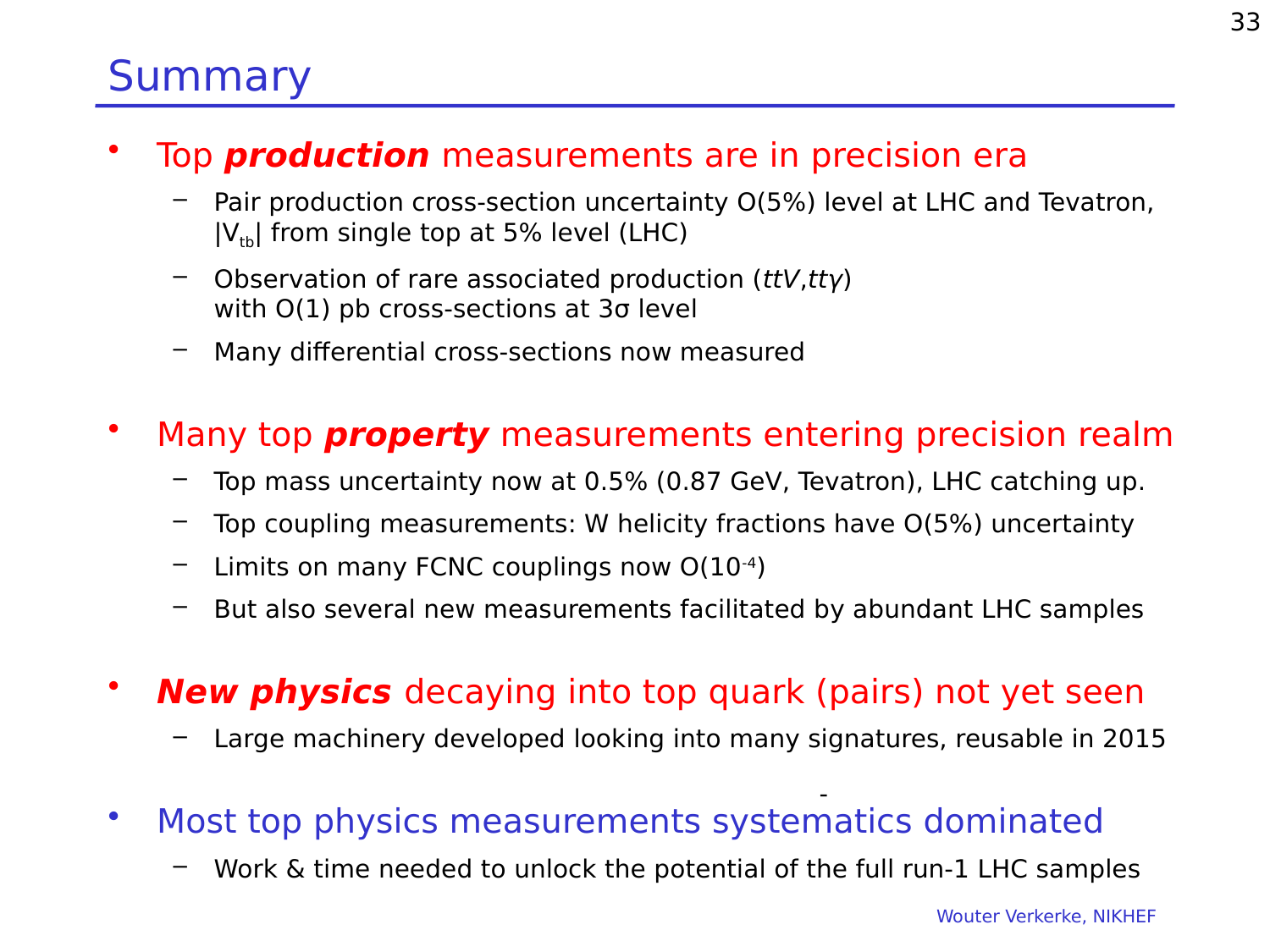

33
# Summary
Top production measurements are in precision era
Pair production cross-section uncertainty O(5%) level at LHC and Tevatron,
|Vtb| from single top at 5% level (LHC)
Observation of rare associated production (ttV,ttγ)
with O(1) pb cross-sections at 3σ level
Many differential cross-sections now measured
Many top property measurements entering precision realm
Top mass uncertainty now at 0.5% (0.87 GeV, Tevatron), LHC catching up.
Top coupling measurements: W helicity fractions have O(5%) uncertainty
Limits on many FCNC couplings now O(10-4)
But also several new measurements facilitated by abundant LHC samples
New physics decaying into top quark (pairs) not yet seen
Large machinery developed looking into many signatures, reusable in 2015
Most top physics measurements systematics dominated
Work & time needed to unlock the potential of the full run-1 LHC samples

-
Wouter Verkerke, NIKHEF